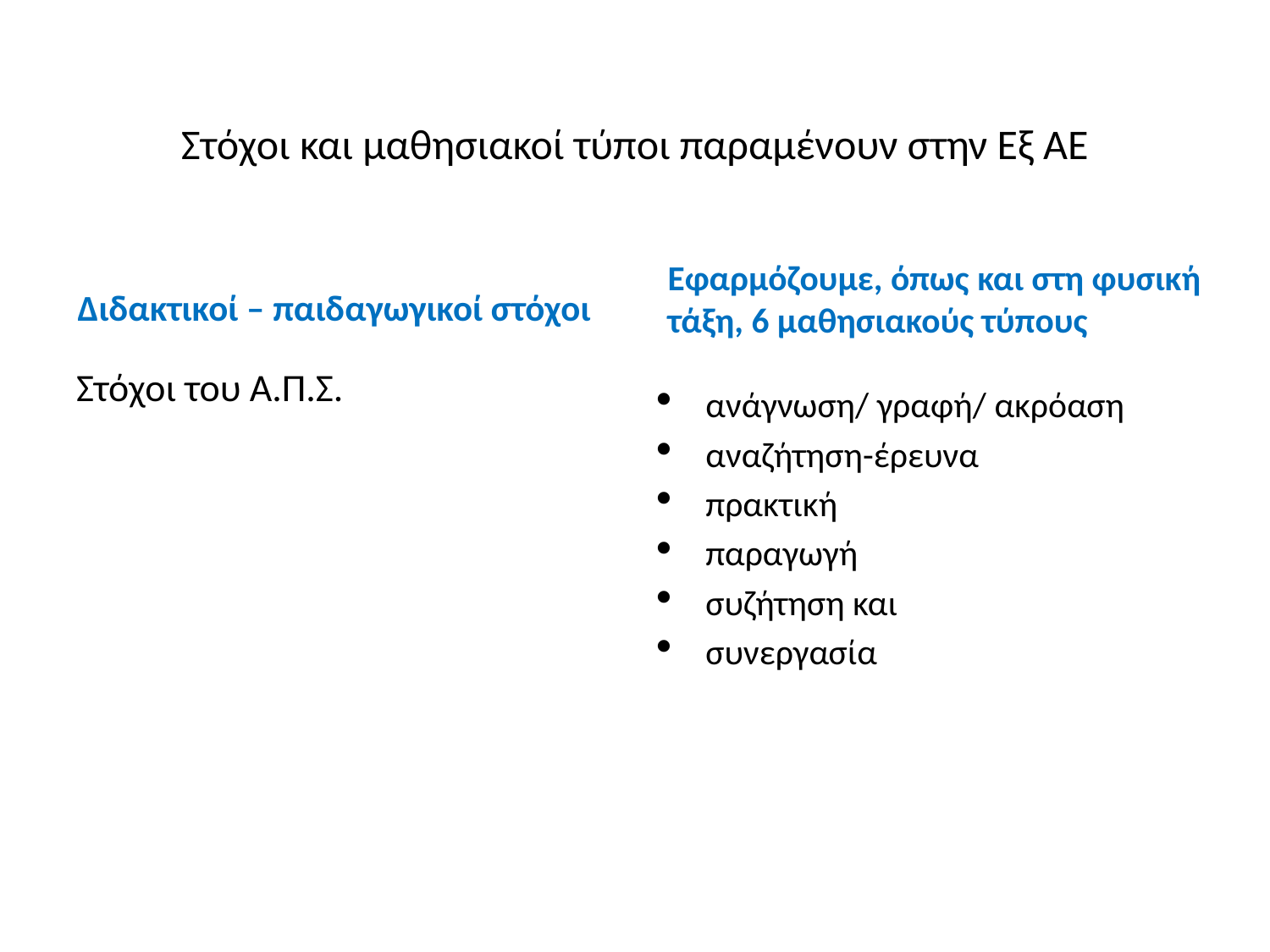

# Στόχοι και μαθησιακοί τύποι παραμένουν στην Εξ ΑΕ
Εφαρμόζουμε, όπως και στη φυσική τάξη, 6 μαθησιακούς τύπους
Διδακτικοί – παιδαγωγικοί στόχοι

Στόχοι του Α.Π.Σ.
ανάγνωση/ γραφή/ ακρόαση
αναζήτηση-έρευνα
πρακτική
παραγωγή
συζήτηση και
συνεργασία